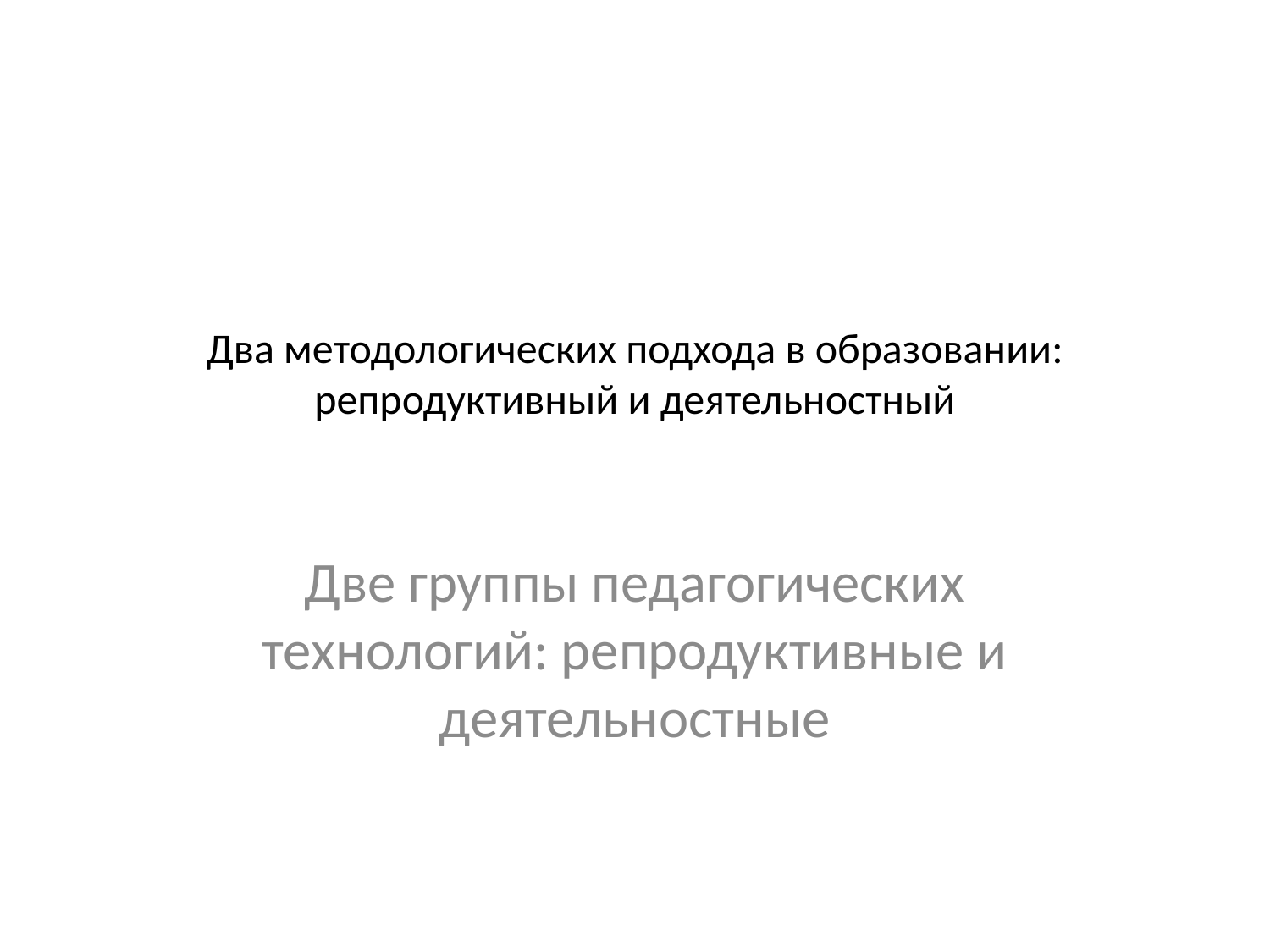

# Два методологических подхода в образовании: репродуктивный и деятельностный
Две группы педагогических технологий: репродуктивные и деятельностные